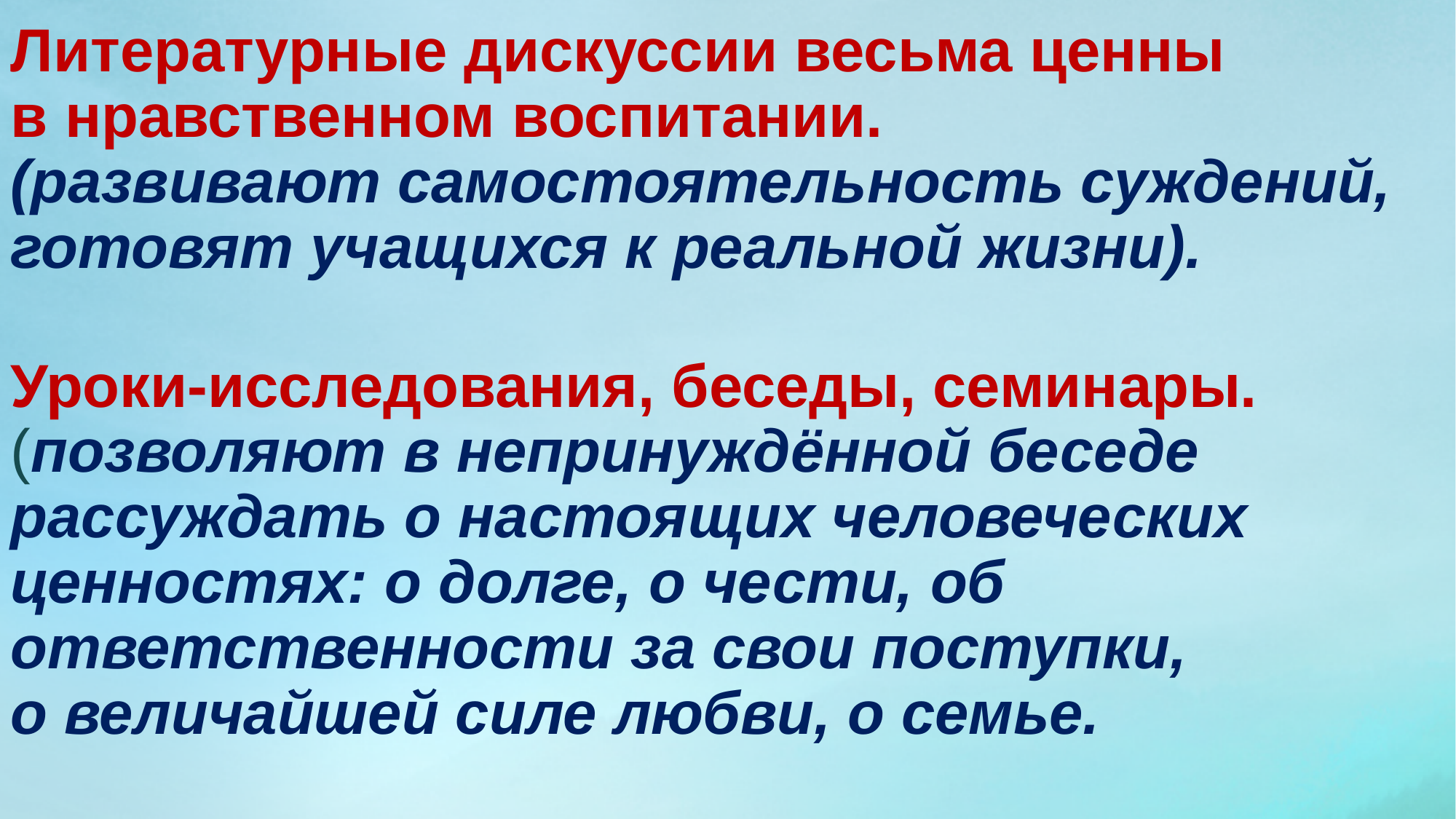

Литературные дискуссии весьма ценны
в нравственном воспитании.
(развивают самостоятельность суждений,
готовят учащихся к реальной жизни).
Уроки-исследования, беседы, семинары. (позволяют в непринуждённой беседе рассуждать о настоящих человеческих ценностях: о долге, о чести, об ответственности за свои поступки,
о величайшей силе любви, о семье.